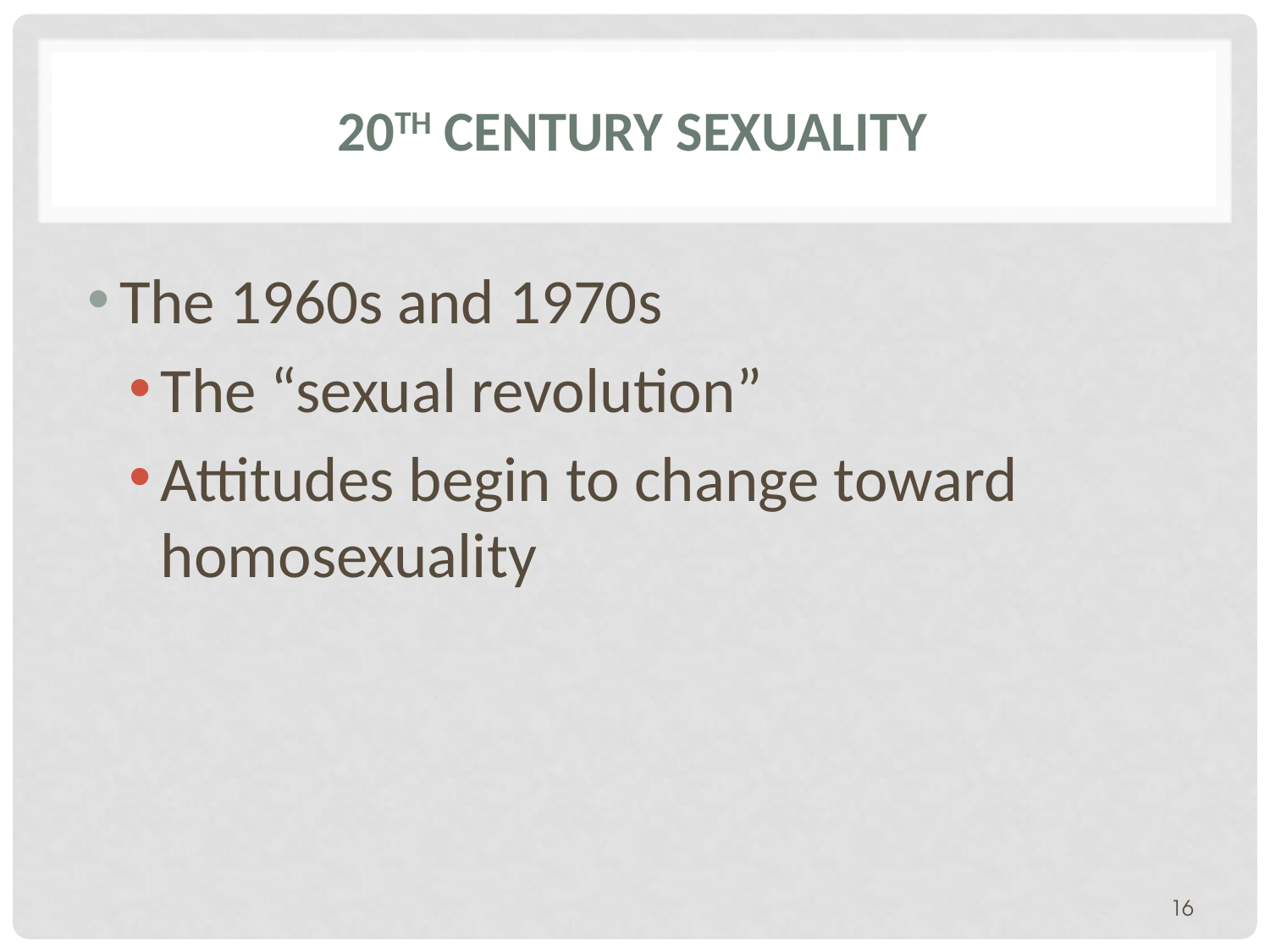

# 20th Century Sexuality
The 1960s and 1970s
The “sexual revolution”
Attitudes begin to change toward homosexuality

16